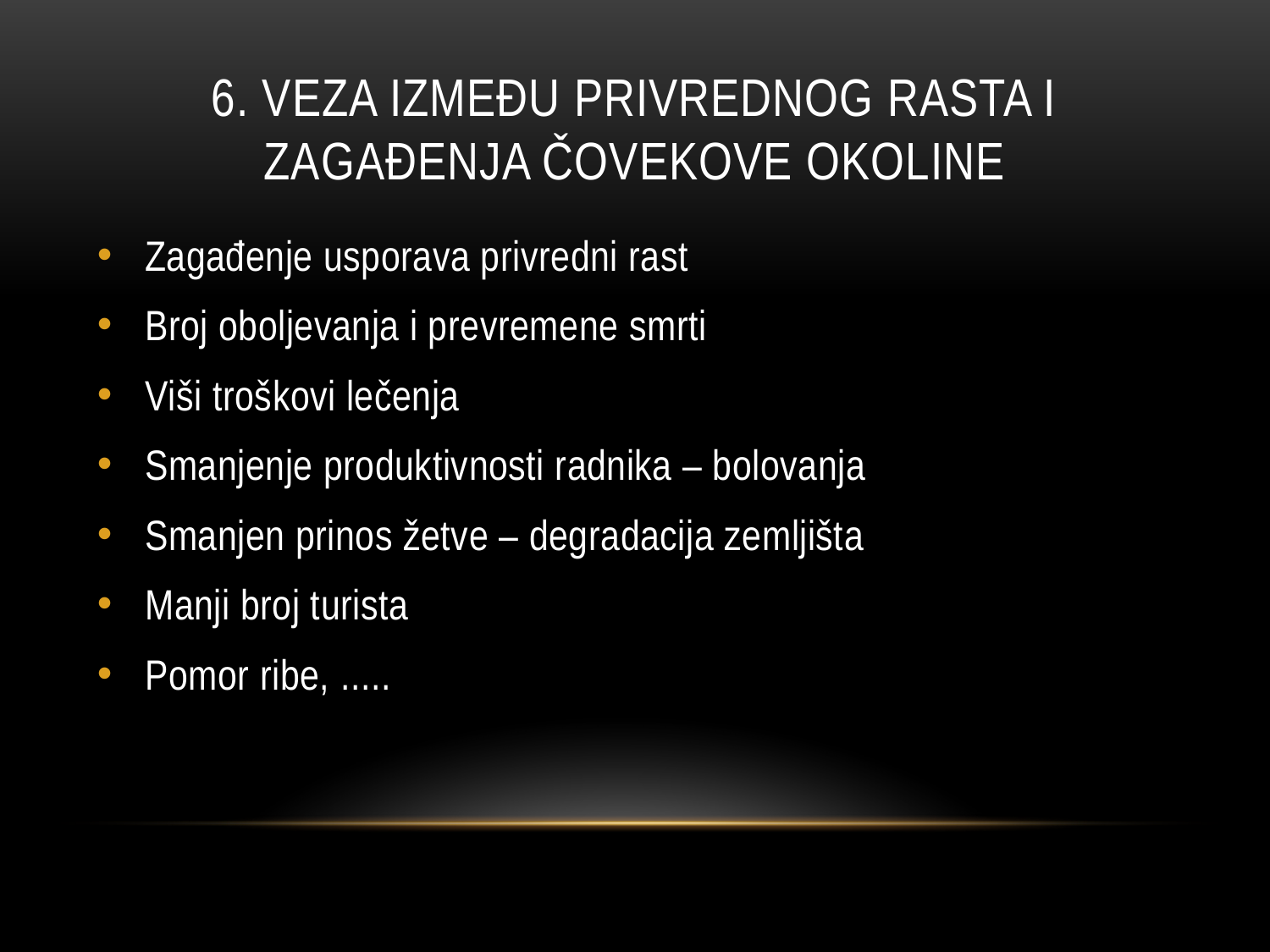

# 6. Veza između privrednog rasta i zagađenja čovekove okoline
Zagađenje usporava privredni rast
Broj oboljevanja i prevremene smrti
Viši troškovi lečenja
Smanjenje produktivnosti radnika – bolovanja
Smanjen prinos žetve – degradacija zemljišta
Manji broj turista
Pomor ribe, .....